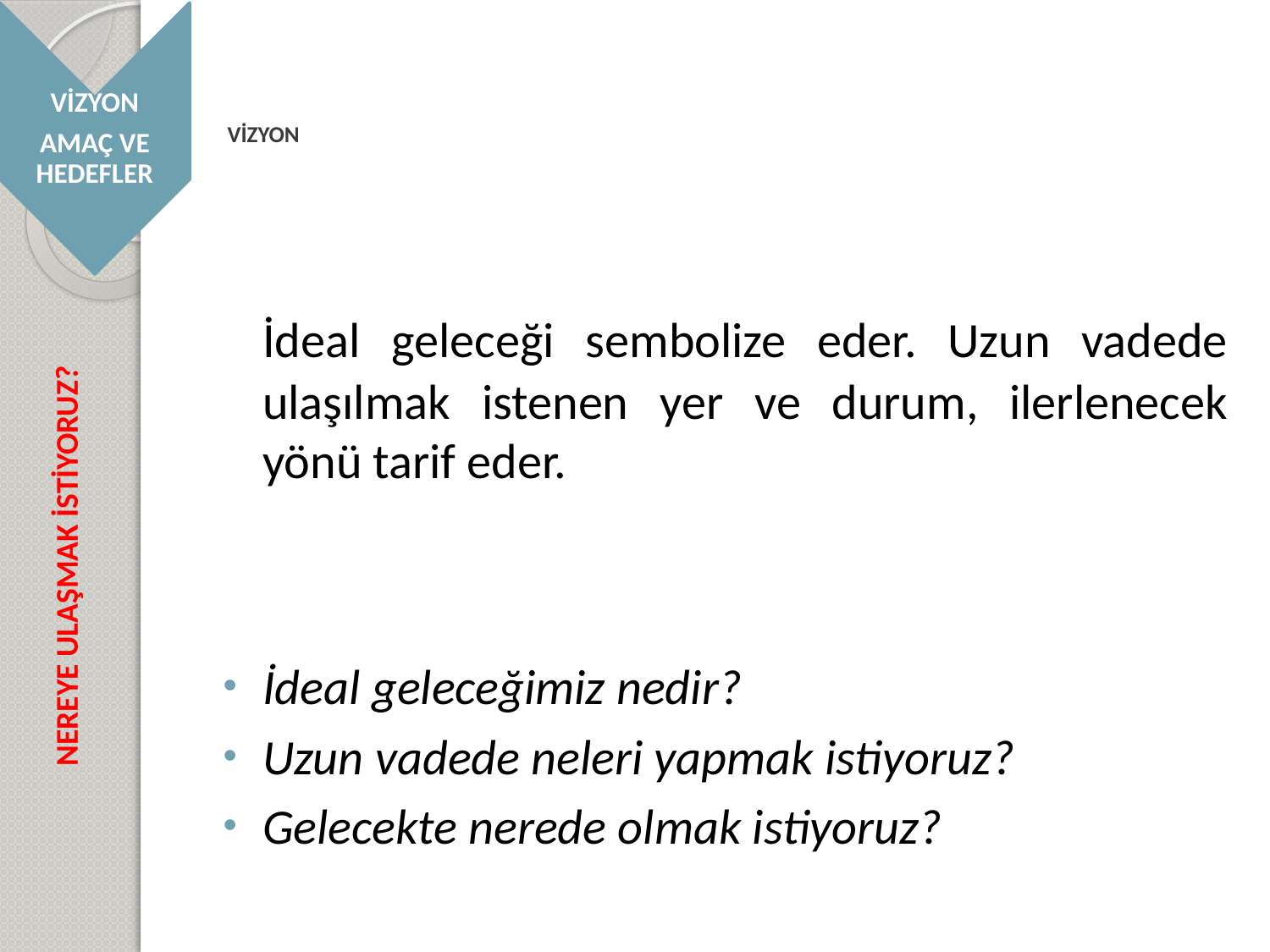

VİZYON
AMAÇ VE HEDEFLER
# VİZYON

	İdeal geleceği sembolize eder. Uzun vadede ulaşılmak istenen yer ve durum, ilerlenecek yönü tarif eder.

İdeal geleceğimiz nedir?
Uzun vadede neleri yapmak istiyoruz?
Gelecekte nerede olmak istiyoruz?

NEREYE ULAŞMAK İSTİYORUZ?